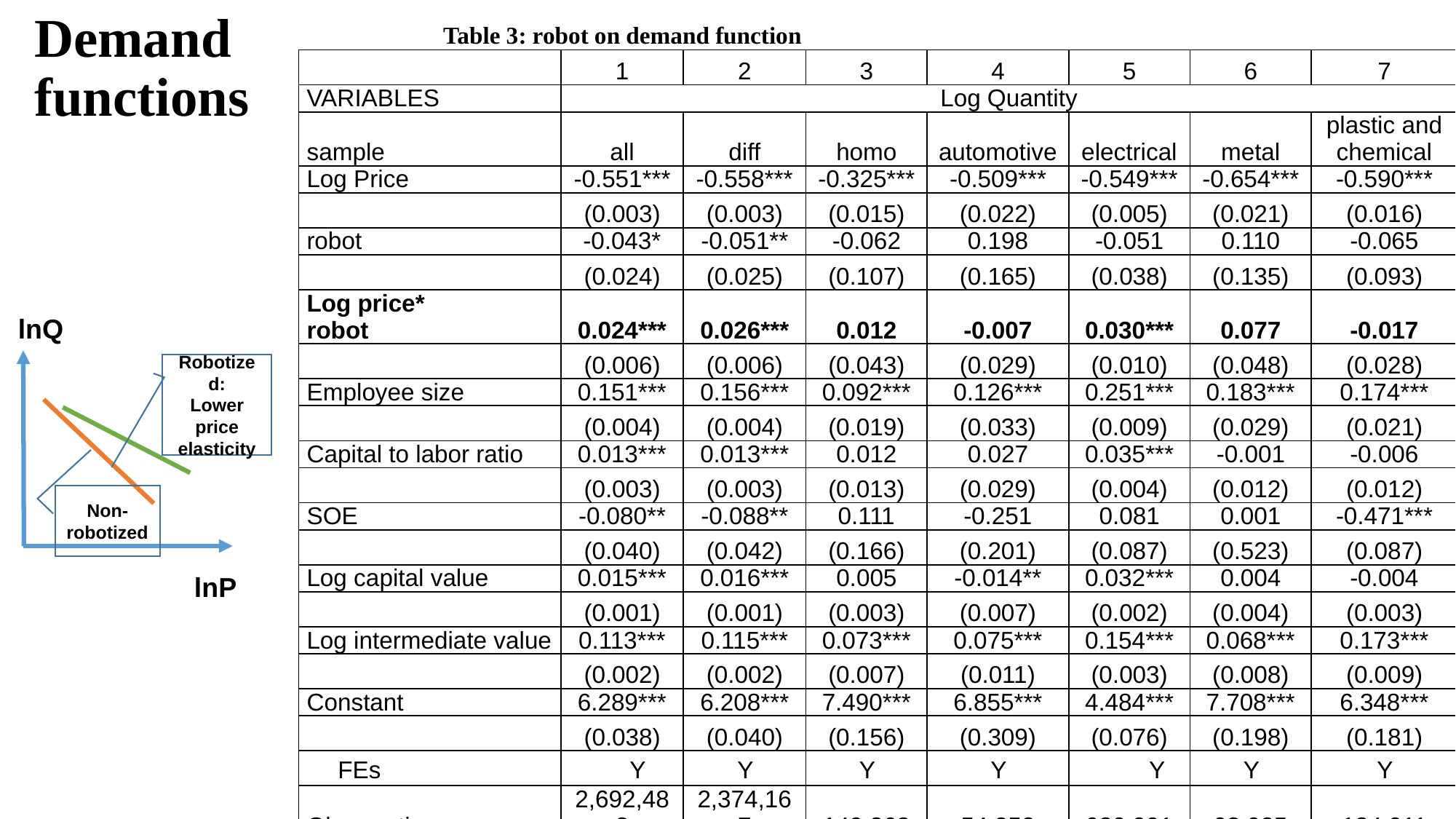

Table 3: robot on demand function
# Demand functions
|  | 1 | 2 | 3 | 4 | 5 | 6 | 7 |
| --- | --- | --- | --- | --- | --- | --- | --- |
| VARIABLES | Log Quantity |  |  |  |  |  |  |
| sample | all | diff | homo | automotive | electrical | metal | plastic and chemical |
| Log Price | -0.551\*\*\* | -0.558\*\*\* | -0.325\*\*\* | -0.509\*\*\* | -0.549\*\*\* | -0.654\*\*\* | -0.590\*\*\* |
|  | (0.003) | (0.003) | (0.015) | (0.022) | (0.005) | (0.021) | (0.016) |
| robot | -0.043\* | -0.051\*\* | -0.062 | 0.198 | -0.051 | 0.110 | -0.065 |
|  | (0.024) | (0.025) | (0.107) | (0.165) | (0.038) | (0.135) | (0.093) |
| Log price\* robot | 0.024\*\*\* | 0.026\*\*\* | 0.012 | -0.007 | 0.030\*\*\* | 0.077 | -0.017 |
|  | (0.006) | (0.006) | (0.043) | (0.029) | (0.010) | (0.048) | (0.028) |
| Employee size | 0.151\*\*\* | 0.156\*\*\* | 0.092\*\*\* | 0.126\*\*\* | 0.251\*\*\* | 0.183\*\*\* | 0.174\*\*\* |
|  | (0.004) | (0.004) | (0.019) | (0.033) | (0.009) | (0.029) | (0.021) |
| Capital to labor ratio | 0.013\*\*\* | 0.013\*\*\* | 0.012 | 0.027 | 0.035\*\*\* | -0.001 | -0.006 |
|  | (0.003) | (0.003) | (0.013) | (0.029) | (0.004) | (0.012) | (0.012) |
| SOE | -0.080\*\* | -0.088\*\* | 0.111 | -0.251 | 0.081 | 0.001 | -0.471\*\*\* |
|  | (0.040) | (0.042) | (0.166) | (0.201) | (0.087) | (0.523) | (0.087) |
| Log capital value | 0.015\*\*\* | 0.016\*\*\* | 0.005 | -0.014\*\* | 0.032\*\*\* | 0.004 | -0.004 |
|  | (0.001) | (0.001) | (0.003) | (0.007) | (0.002) | (0.004) | (0.003) |
| Log intermediate value | 0.113\*\*\* | 0.115\*\*\* | 0.073\*\*\* | 0.075\*\*\* | 0.154\*\*\* | 0.068\*\*\* | 0.173\*\*\* |
|  | (0.002) | (0.002) | (0.007) | (0.011) | (0.003) | (0.008) | (0.009) |
| Constant | 6.289\*\*\* | 6.208\*\*\* | 7.490\*\*\* | 6.855\*\*\* | 4.484\*\*\* | 7.708\*\*\* | 6.348\*\*\* |
|  | (0.038) | (0.040) | (0.156) | (0.309) | (0.076) | (0.198) | (0.181) |
| FEs | Y | Y | Y | Y | Y | Y | Y |
| Observations | 2,692,488 | 2,374,167 | 149,363 | 54,352 | 980,991 | 98,925 | 184,011 |
| R-squared | 0.900 | 0.899 | 0.921 | 0.911 | 0.891 | 0.916 | 0.907 |
lnQ
Robotized:
Lower price elasticity
Non-robotized
lnP